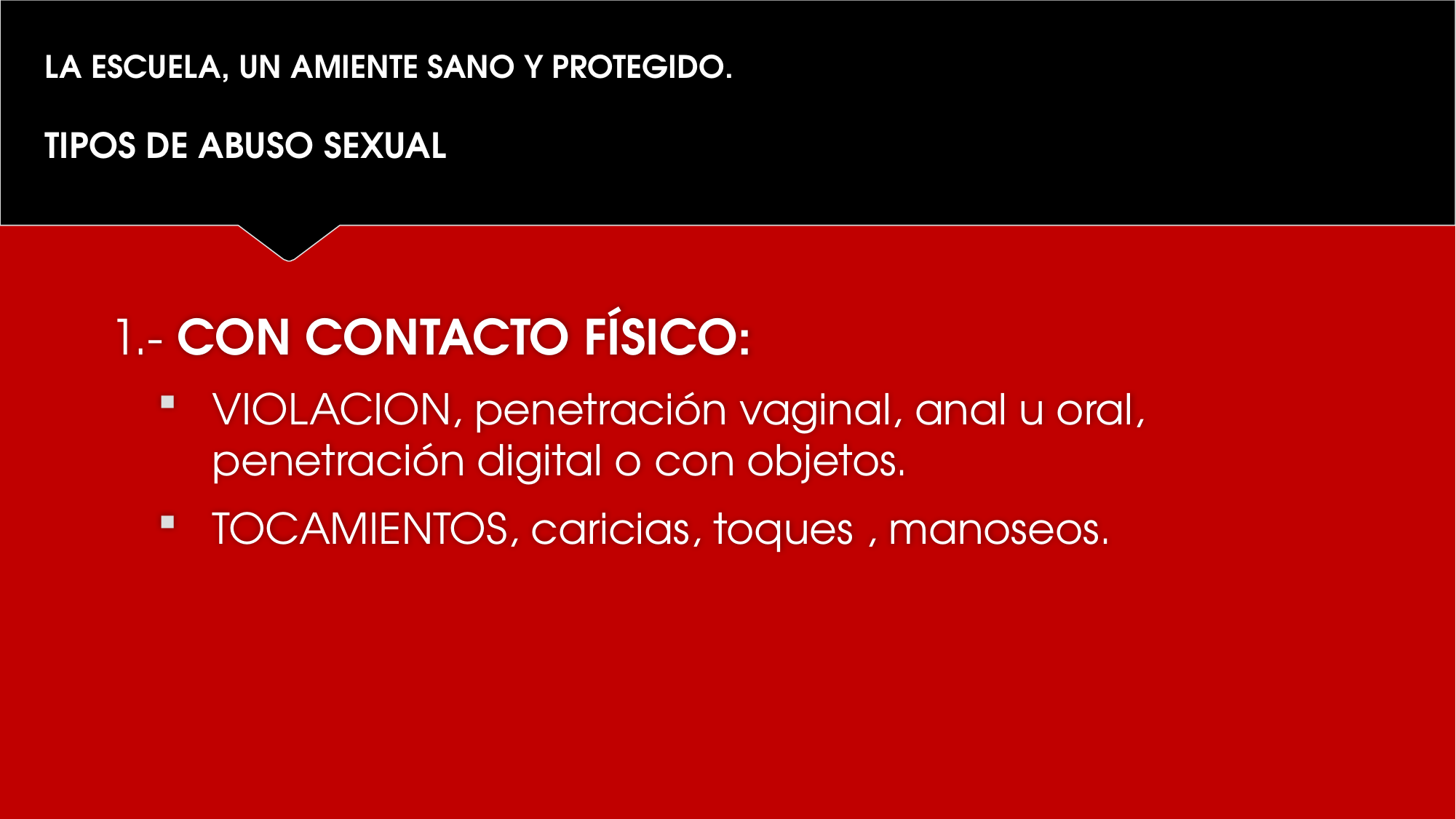

LA ESCUELA, UN AMIENTE SANO Y PROTEGIDO.

TIPOS DE ABUSO SEXUAL
1.- CON CONTACTO FÍSICO:
VIOLACION, penetración vaginal, anal u oral, penetración digital o con objetos.
TOCAMIENTOS, caricias, toques , manoseos.